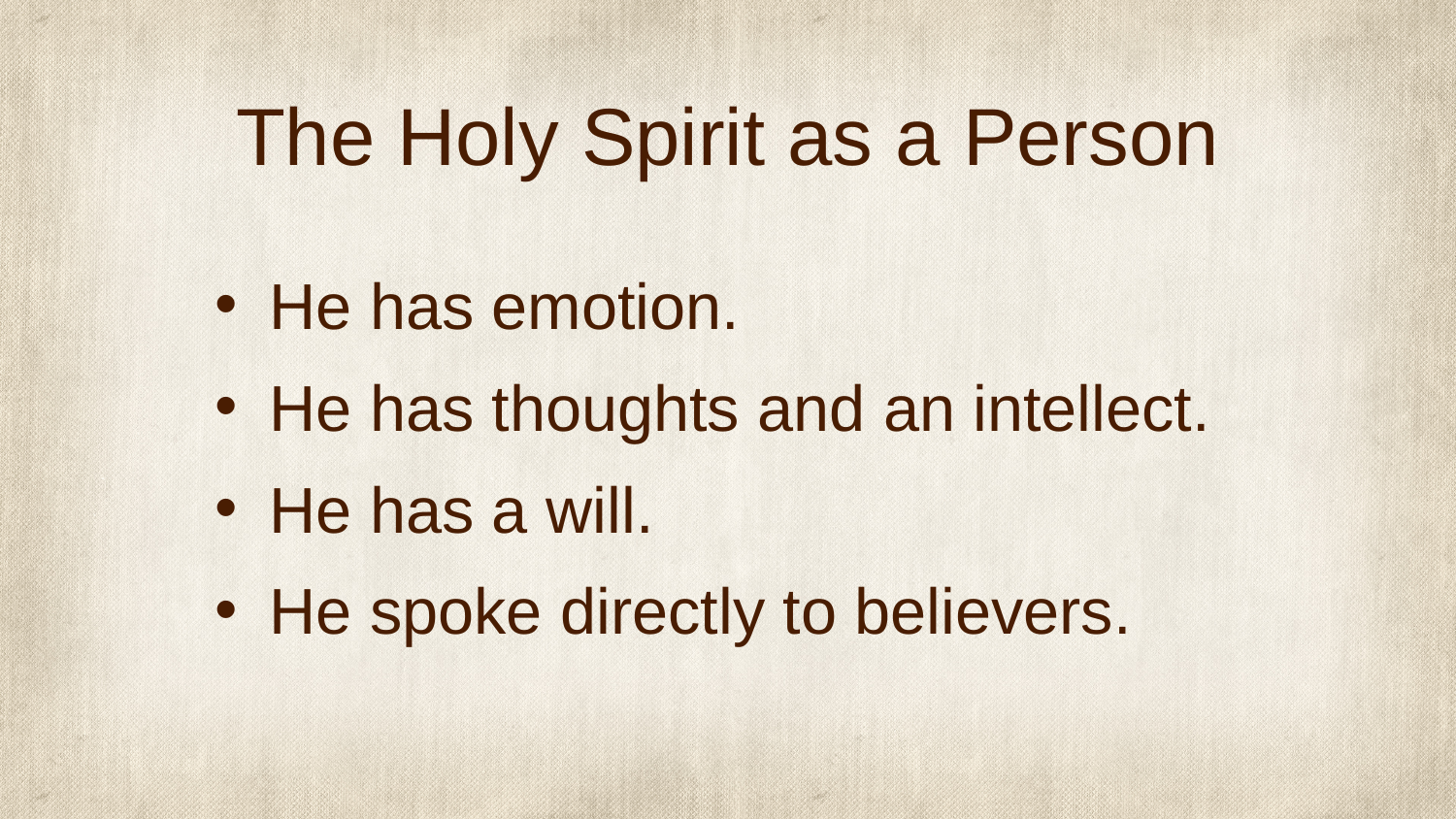

# The Holy Spirit as a Person
He has emotion.
He has thoughts and an intellect.
He has a will.
He spoke directly to believers.